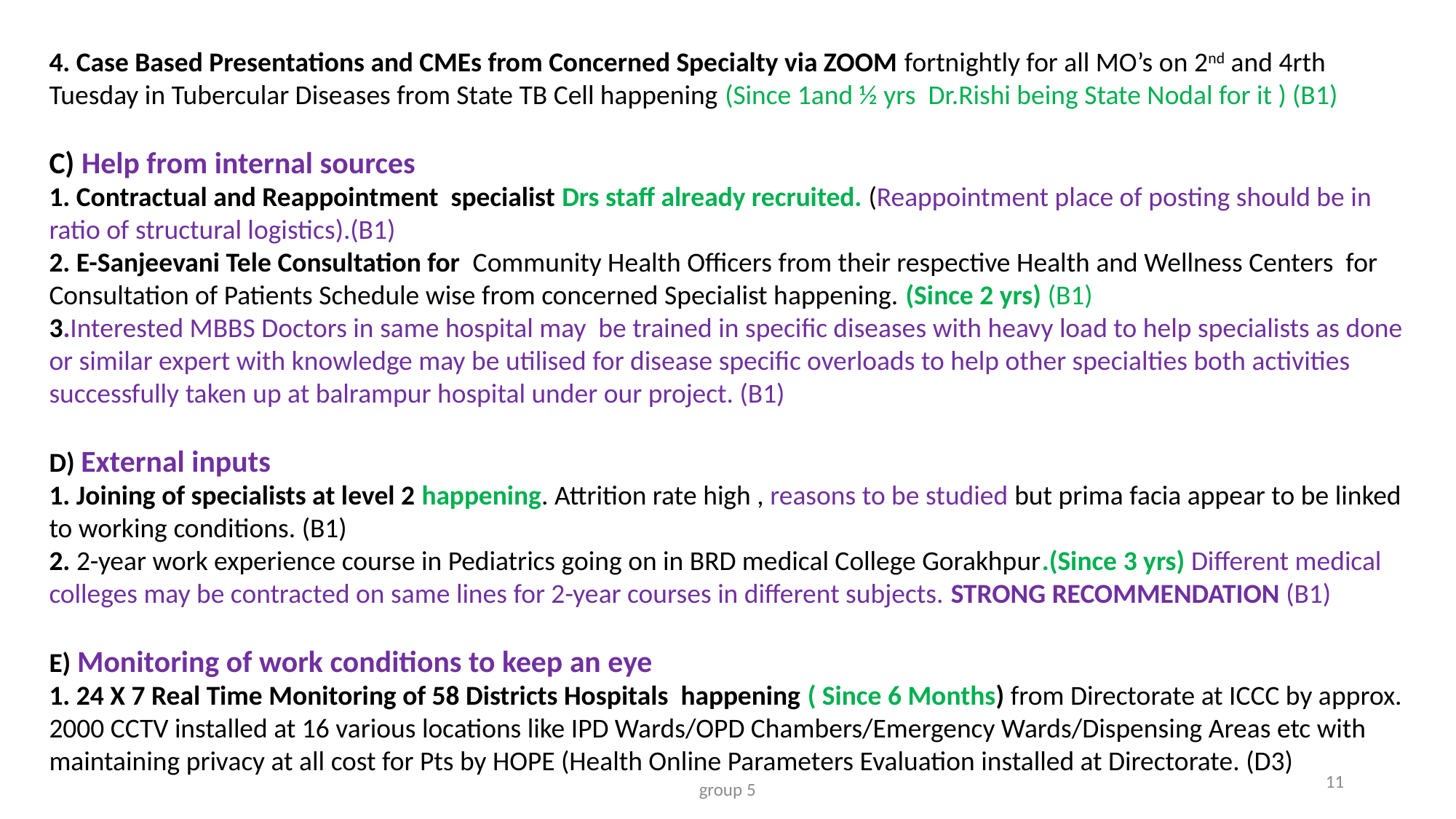

4. Case Based Presentations and CMEs from Concerned Specialty via ZOOM fortnightly for all MO’s on 2nd and 4rth Tuesday in Tubercular Diseases from State TB Cell happening (Since 1and ½ yrs  Dr.Rishi being State Nodal for it ) (B1)

C) Help from internal sources
1. Contractual and Reappointment  specialist Drs staff already recruited. (Reappointment place of posting should be in ratio of structural logistics).(B1)
2. E-Sanjeevani Tele Consultation for  Community Health Officers from their respective Health and Wellness Centers  for Consultation of Patients Schedule wise from concerned Specialist happening. (Since 2 yrs) (B1)
3.Interested MBBS Doctors in same hospital may  be trained in specific diseases with heavy load to help specialists as done or similar expert with knowledge may be utilised for disease specific overloads to help other specialties both activities successfully taken up at balrampur hospital under our project. (B1)

D) External inputs
1. Joining of specialists at level 2 happening. Attrition rate high , reasons to be studied but prima facia appear to be linked to working conditions. (B1)
2. 2-year work experience course in Pediatrics going on in BRD medical College Gorakhpur.(Since 3 yrs) Different medical colleges may be contracted on same lines for 2-year courses in different subjects. STRONG RECOMMENDATION (B1)

E) Monitoring of work conditions to keep an eye
1. 24 X 7 Real Time Monitoring of 58 Districts Hospitals  happening ( Since 6 Months) from Directorate at ICCC by approx. 2000 CCTV installed at 16 various locations like IPD Wards/OPD Chambers/Emergency Wards/Dispensing Areas etc with maintaining privacy at all cost for Pts by HOPE (Health Online Parameters Evaluation installed at Directorate. (D3)

11
group 5